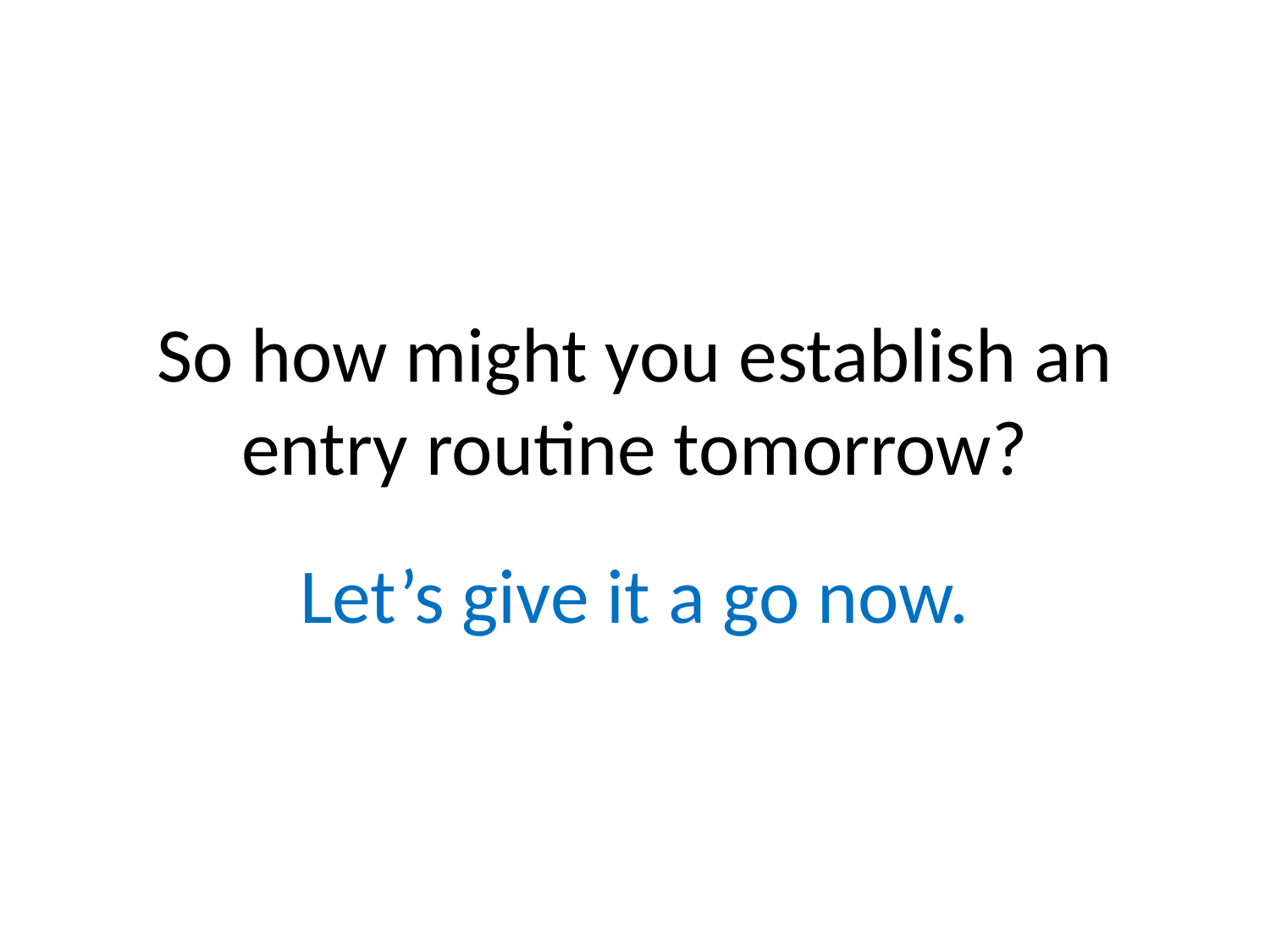

# So how might you establish an entry routine tomorrow?
Let’s give it a go now.